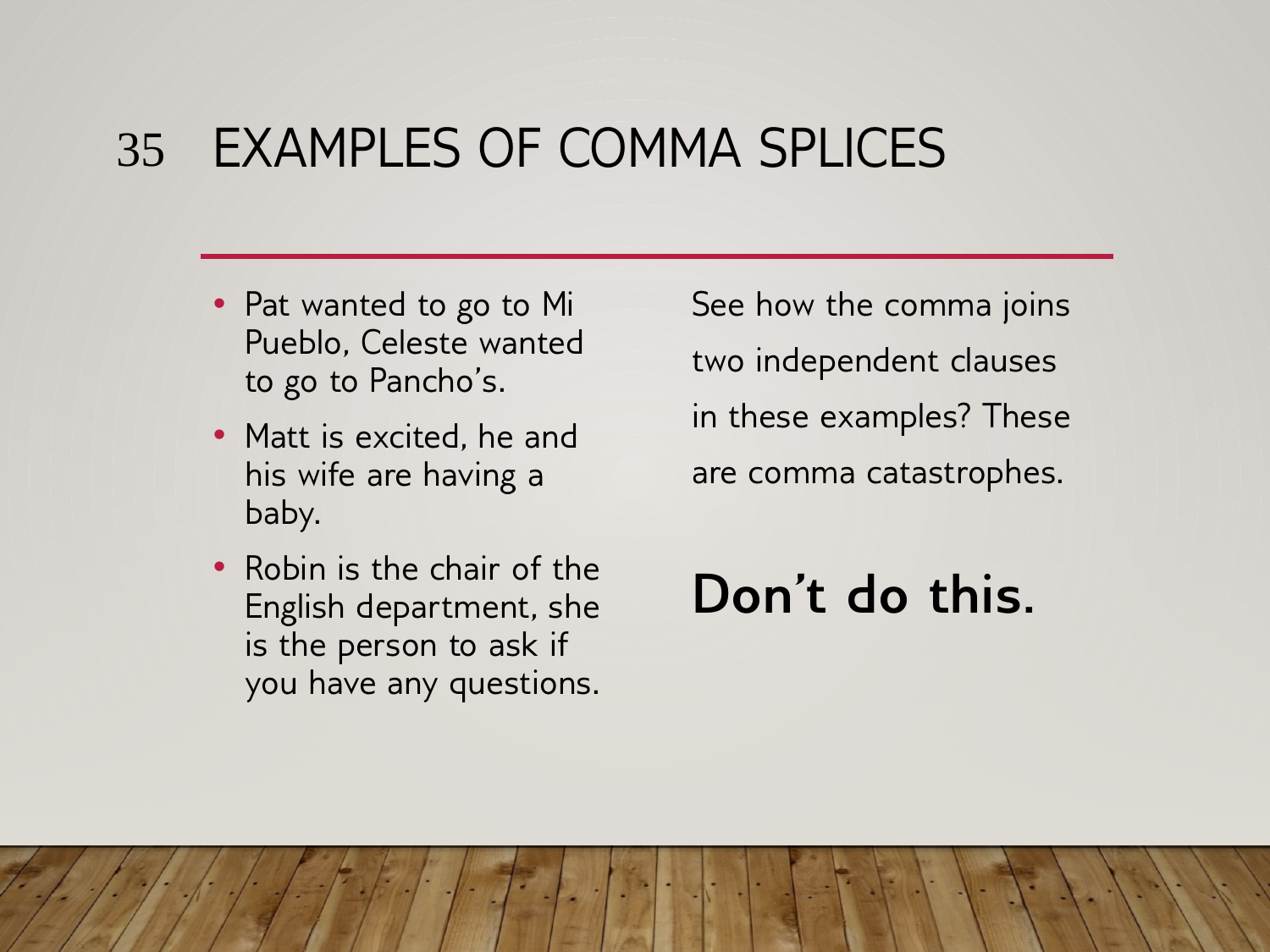

35
# Examples of comma splices
Pat wanted to go to Mi Pueblo, Celeste wanted to go to Pancho’s.
Matt is excited, he and his wife are having a baby.
Robin is the chair of the English department, she is the person to ask if you have any questions.
See how the comma joins
two independent clauses
in these examples? These
are comma catastrophes.

Don’t do this.